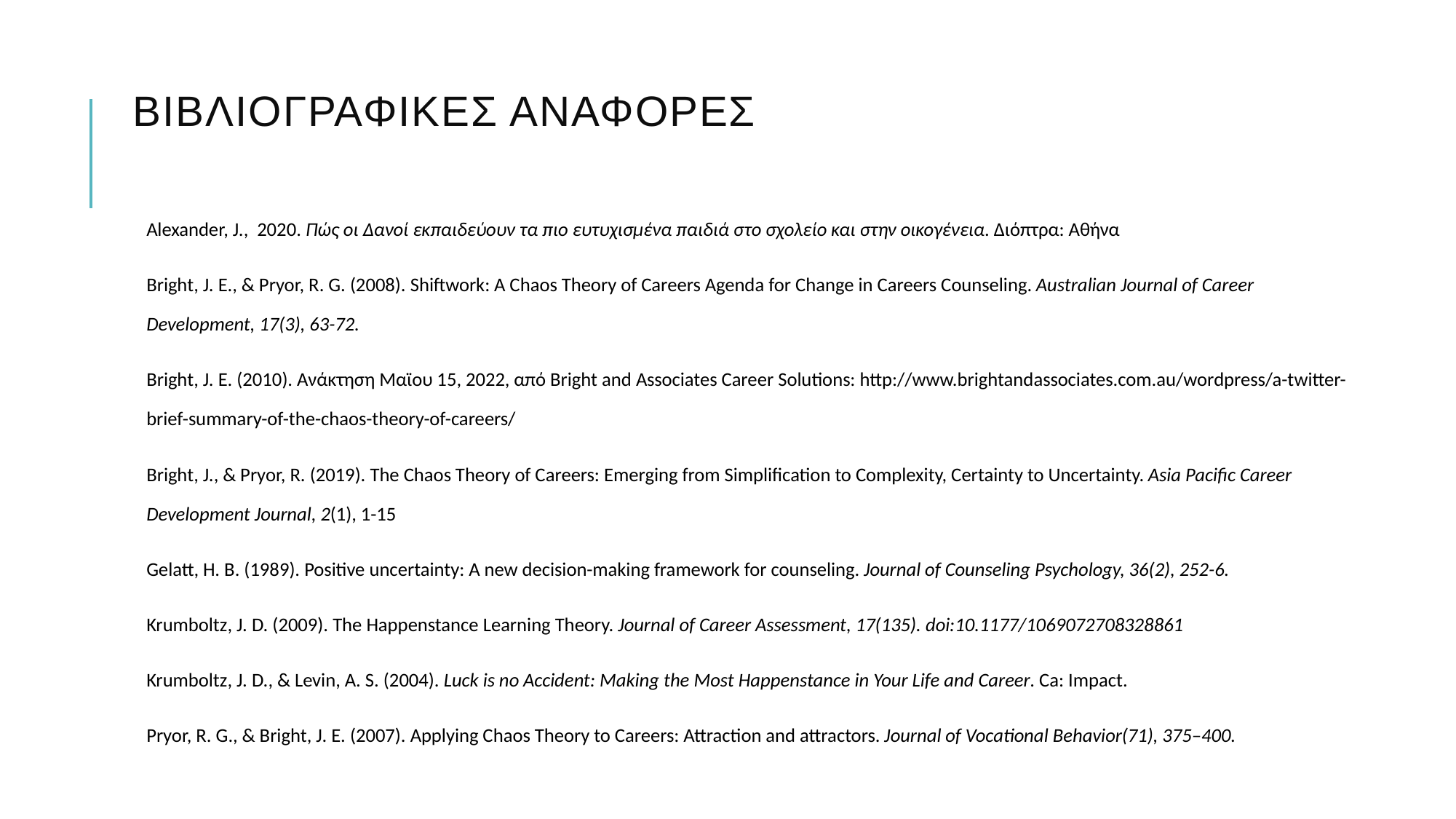

# Βιβλιογραφικες αναφορεσ
Alexander, J.,  2020. Πώς οι Δανοί εκπαιδεύουν τα πιο ευτυχισμένα παιδιά στο σχολείο και στην οικογένεια. Διόπτρα: Αθήνα
Bright, J. E., & Pryor, R. G. (2008). Shiftwork: A Chaos Theory of Careers Agenda for Change in Careers Counseling. Australian Journal of Career Development, 17(3), 63-72.
Bright, J. E. (2010). Ανάκτηση Μαϊου 15, 2022, από Bright and Associates Career Solutions: http://www.brightandassociates.com.au/wordpress/a-twitter-brief-summary-of-the-chaos-theory-of-careers/
Bright, J., & Pryor, R. (2019). The Chaos Theory of Careers: Emerging from Simplification to Complexity, Certainty to Uncertainty. Asia Pacific Career Development Journal, 2(1), 1-15
Gelatt, H. B. (1989). Positive uncertainty: A new decision-making framework for counseling. Journal of Counseling Psychology, 36(2), 252-6.
Krumboltz, J. D. (2009). The Happenstance Learning Theory. Journal of Career Assessment, 17(135). doi:10.1177/1069072708328861
Krumboltz, J. D., & Levin, A. S. (2004). Luck is no Accident: Making the Most Happenstance in Your Life and Career. Ca: Impact.
Pryor, R. G., & Bright, J. E. (2007). Applying Chaos Theory to Careers: Attraction and attractors. Journal of Vocational Behavior(71), 375–400.